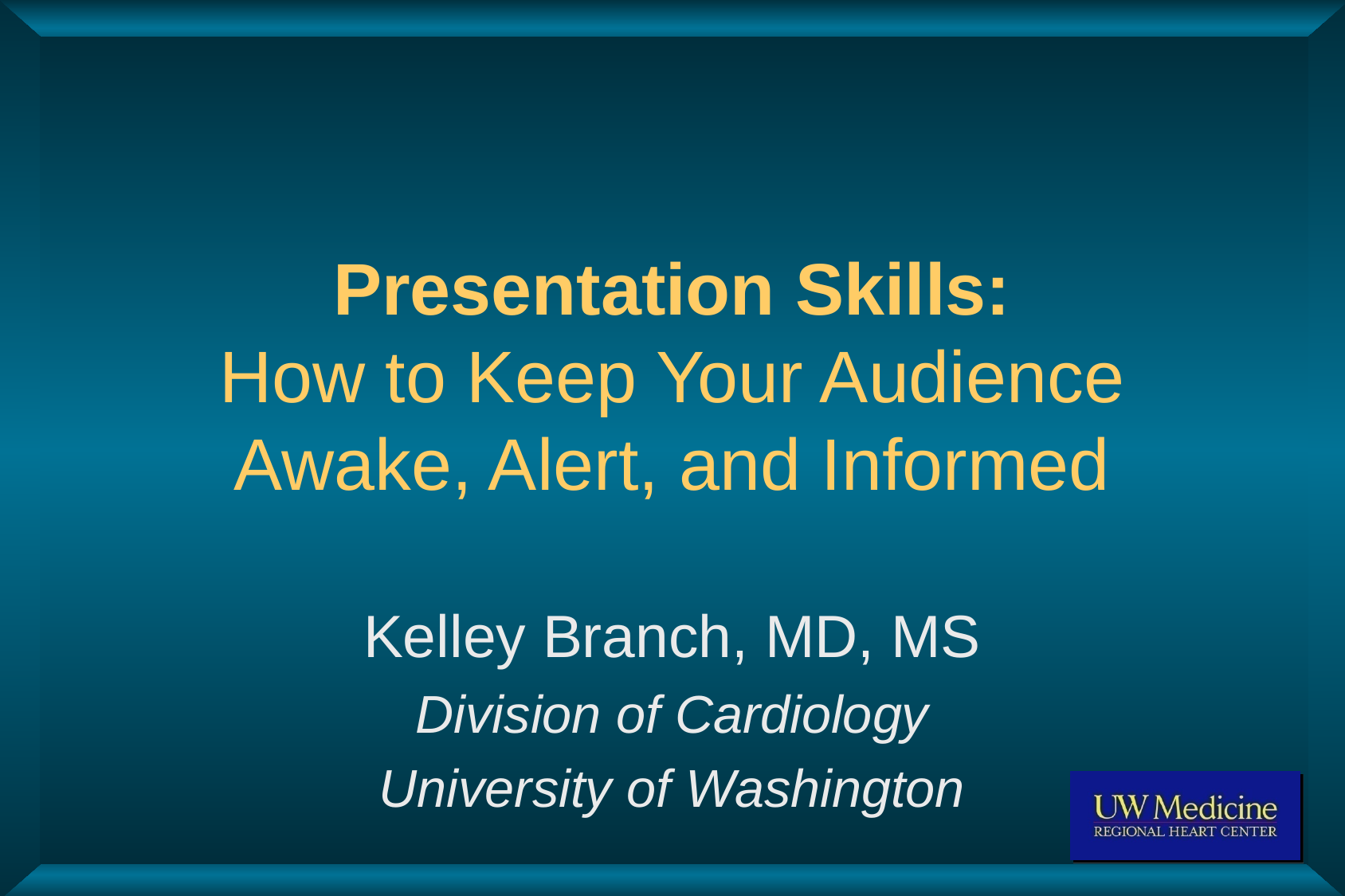

# Presentation Skills: How to Keep Your Audience Awake, Alert, and Informed

Kelley Branch, MD, MS
Division of Cardiology
University of Washington